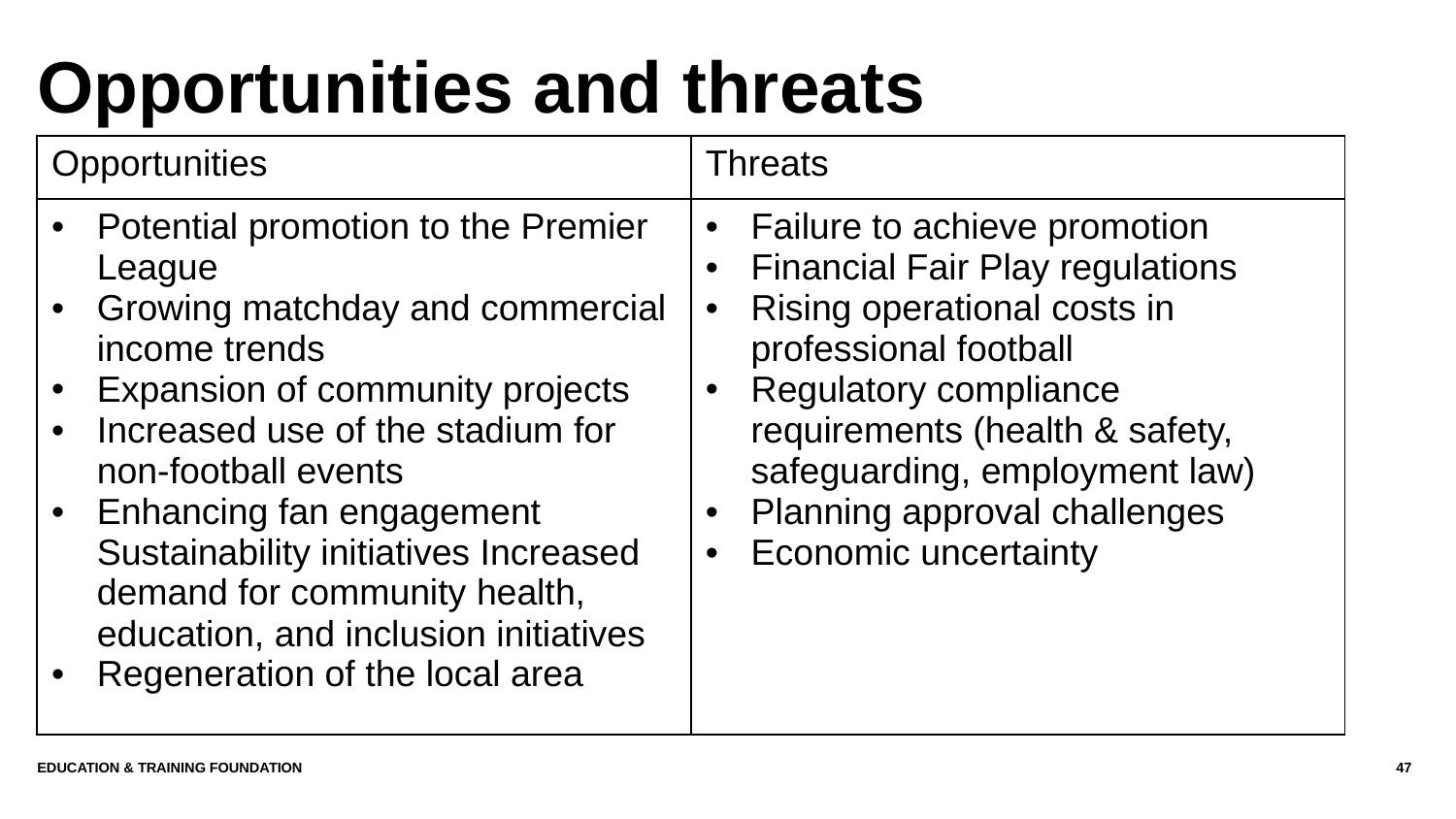

# Opportunities and threats
| Opportunities | Threats |
| --- | --- |
| Potential promotion to the Premier League Growing matchday and commercial income trends Expansion of community projects Increased use of the stadium for non‑football events Enhancing fan engagement Sustainability initiatives Increased demand for community health, education, and inclusion initiatives Regeneration of the local area | Failure to achieve promotion Financial Fair Play regulations Rising operational costs in professional football Regulatory compliance requirements (health & safety, safeguarding, employment law) Planning approval challenges Economic uncertainty |
Education & Training Foundation
47